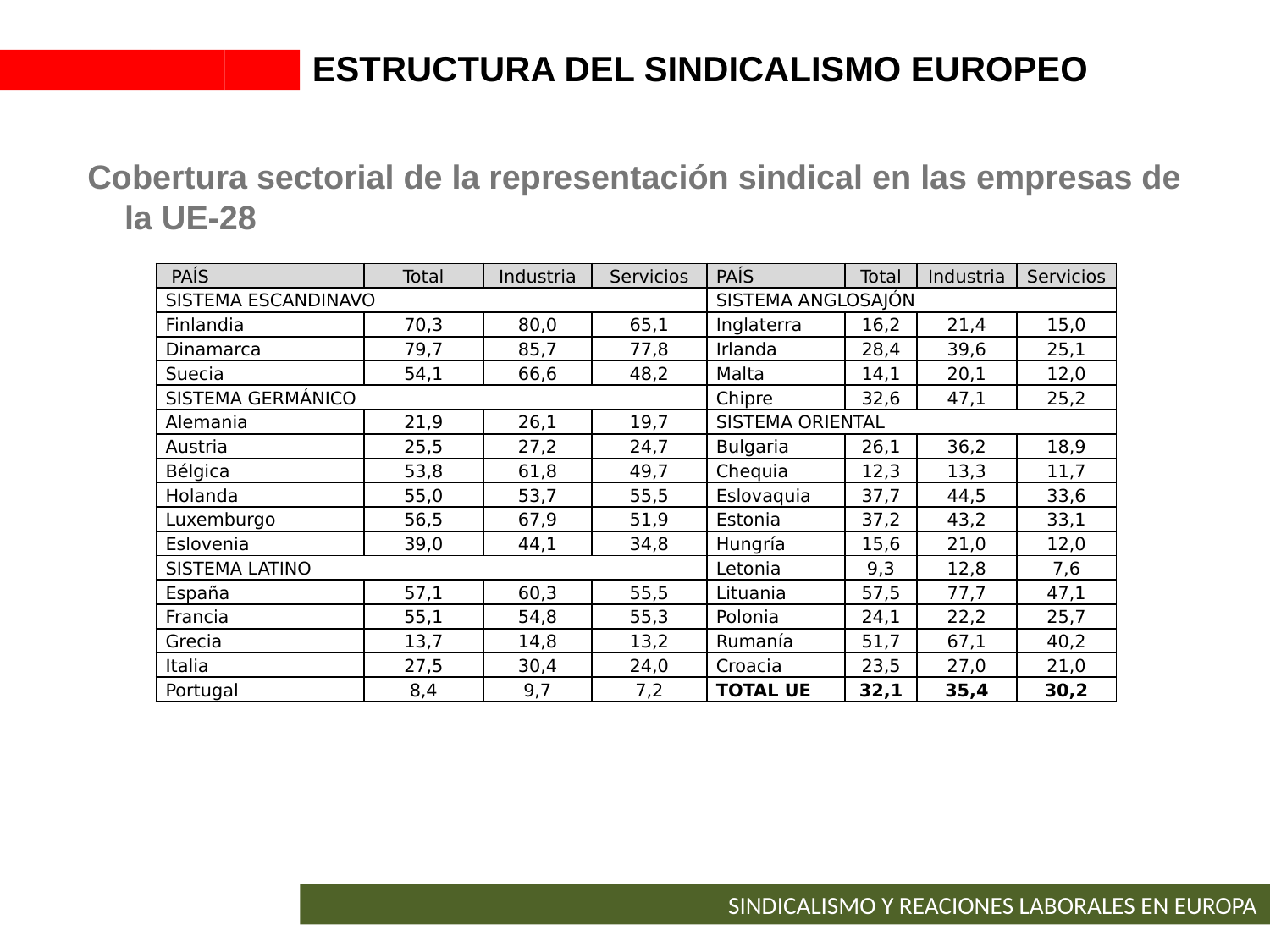

ESTRUCTURA DEL SINDICALISMO EUROPEO

Cobertura sectorial de la representación sindical en las empresas de la UE-28

| PAÍS | Total | Industria | Servicios | PAÍS | Total | Industria | Servicios |
| --- | --- | --- | --- | --- | --- | --- | --- |
| SISTEMA ESCANDINAVO |  |  |  | SISTEMA ANGLOSAJÓN |  |  |  |
| Finlandia | 70,3 | 80,0 | 65,1 | Inglaterra | 16,2 | 21,4 | 15,0 |
| Dinamarca | 79,7 | 85,7 | 77,8 | Irlanda | 28,4 | 39,6 | 25,1 |
| Suecia | 54,1 | 66,6 | 48,2 | Malta | 14,1 | 20,1 | 12,0 |
| SISTEMA GERMÁNICO |  |  |  | Chipre | 32,6 | 47,1 | 25,2 |
| Alemania | 21,9 | 26,1 | 19,7 | SISTEMA ORIENTAL |  |  |  |
| Austria | 25,5 | 27,2 | 24,7 | Bulgaria | 26,1 | 36,2 | 18,9 |
| Bélgica | 53,8 | 61,8 | 49,7 | Chequia | 12,3 | 13,3 | 11,7 |
| Holanda | 55,0 | 53,7 | 55,5 | Eslovaquia | 37,7 | 44,5 | 33,6 |
| Luxemburgo | 56,5 | 67,9 | 51,9 | Estonia | 37,2 | 43,2 | 33,1 |
| Eslovenia | 39,0 | 44,1 | 34,8 | Hungría | 15,6 | 21,0 | 12,0 |
| SISTEMA LATINO |  |  |  | Letonia | 9,3 | 12,8 | 7,6 |
| España | 57,1 | 60,3 | 55,5 | Lituania | 57,5 | 77,7 | 47,1 |
| Francia | 55,1 | 54,8 | 55,3 | Polonia | 24,1 | 22,2 | 25,7 |
| Grecia | 13,7 | 14,8 | 13,2 | Rumanía | 51,7 | 67,1 | 40,2 |
| Italia | 27,5 | 30,4 | 24,0 | Croacia | 23,5 | 27,0 | 21,0 |
| Portugal | 8,4 | 9,7 | 7,2 | TOTAL UE | 32,1 | 35,4 | 30,2 |
SINDICALISMO Y REACIONES LABORALES EN EUROPA